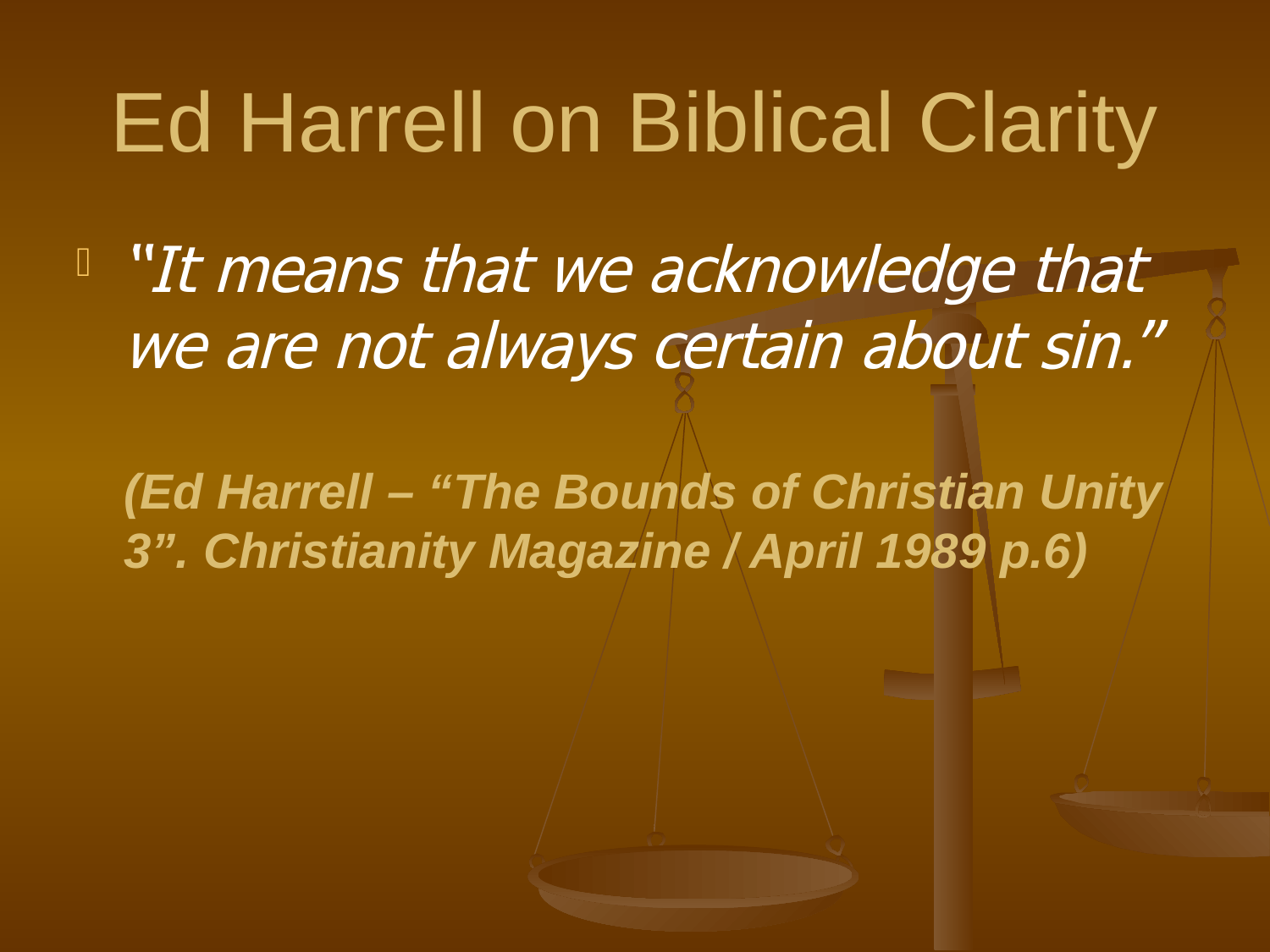

# Ed Harrell on Biblical Clarity
“It means that we acknowledge that we are not always certain about sin.”

	(Ed Harrell – “The Bounds of Christian Unity 3”. Christianity Magazine / April 1989 p.6)